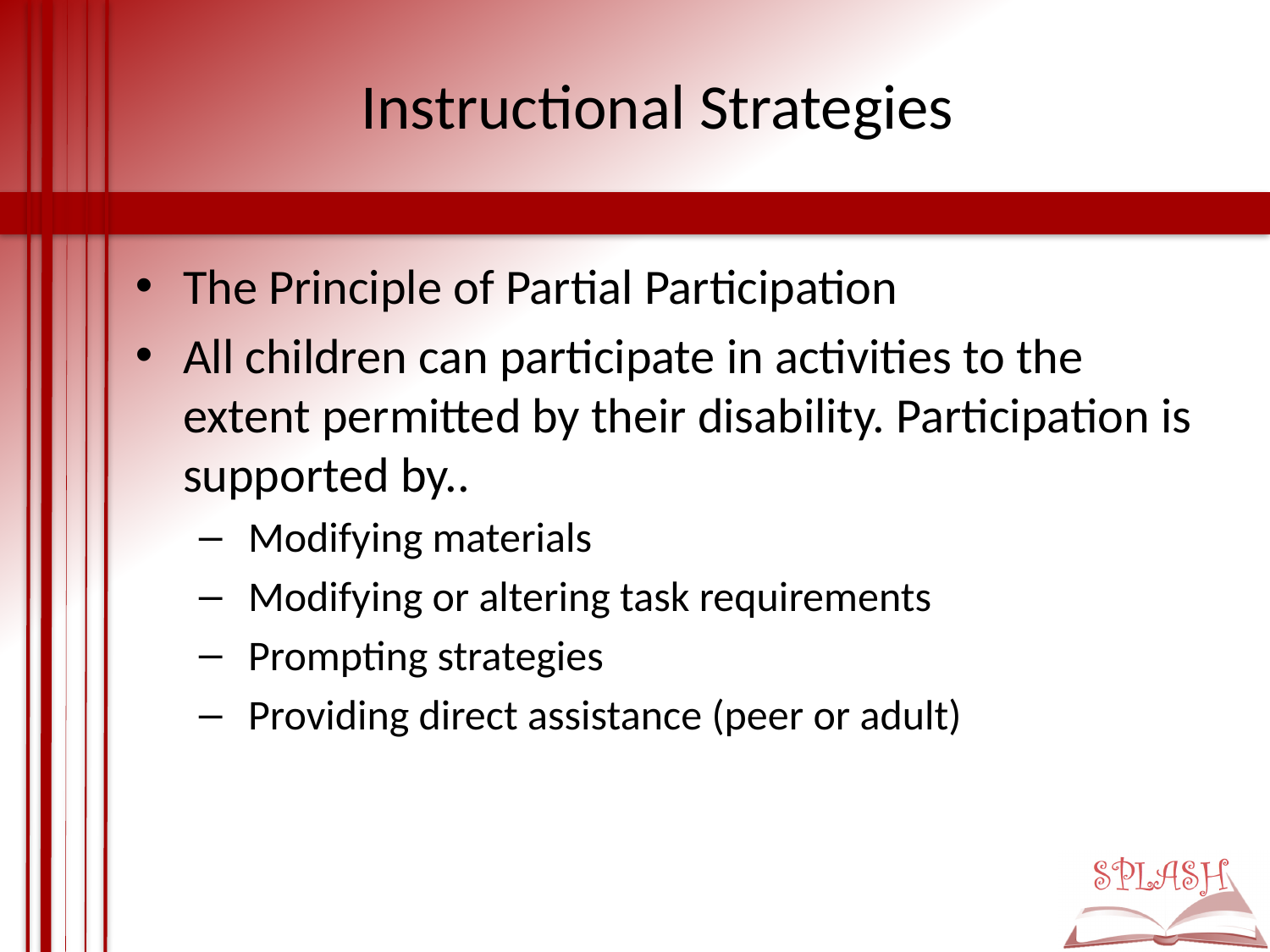

# Instructional Strategies
The Principle of Partial Participation
All children can participate in activities to the extent permitted by their disability. Participation is supported by..
 Modifying materials
 Modifying or altering task requirements
 Prompting strategies
 Providing direct assistance (peer or adult)